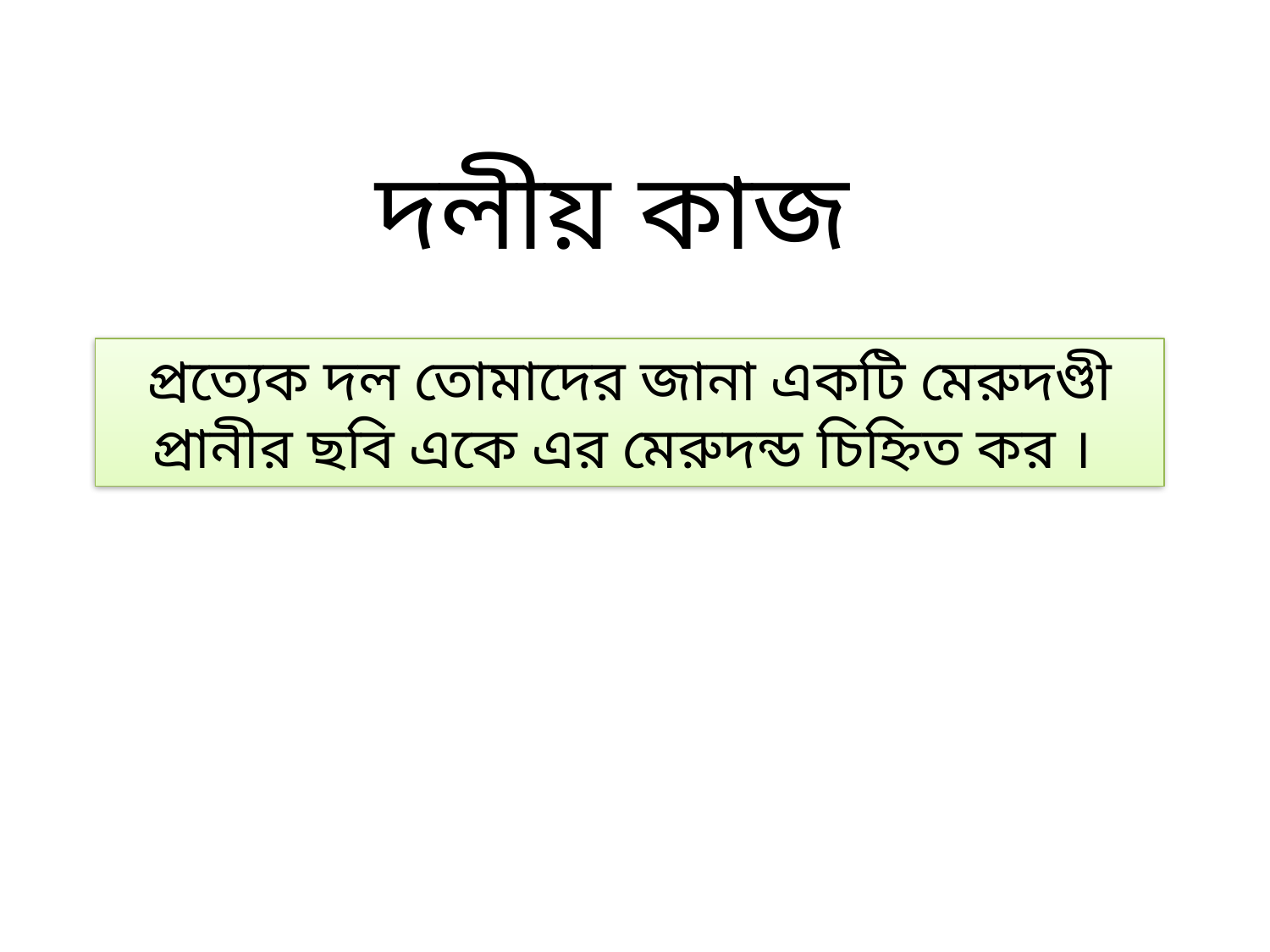

দলীয় কাজ
প্রত্যেক দল তোমাদের জানা একটি মেরুদণ্ডী প্রানীর ছবি একে এর মেরুদন্ড চিহ্নিত কর ।